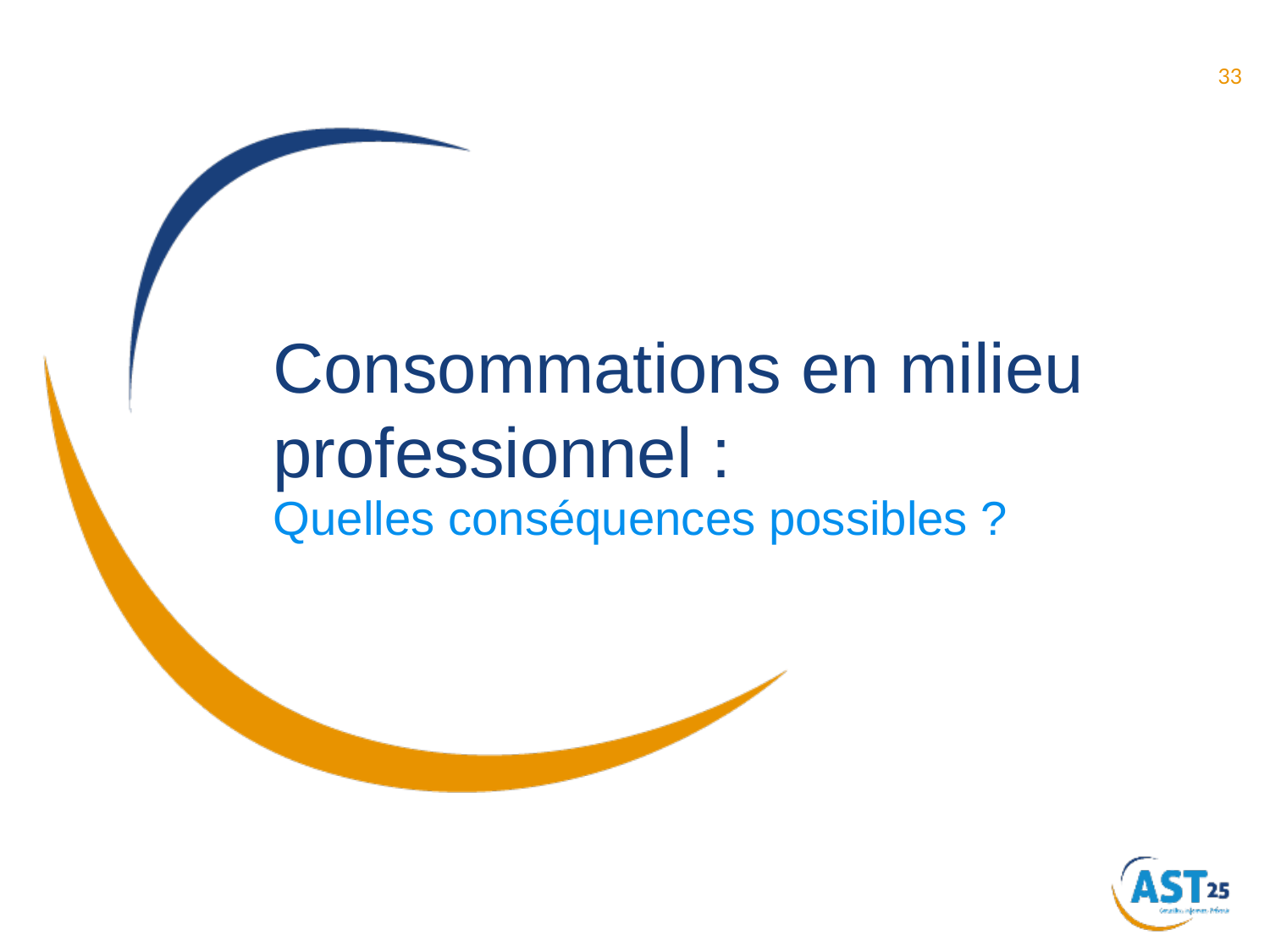

# Consommations en milieu professionnel :
Quelles conséquences possibles ?